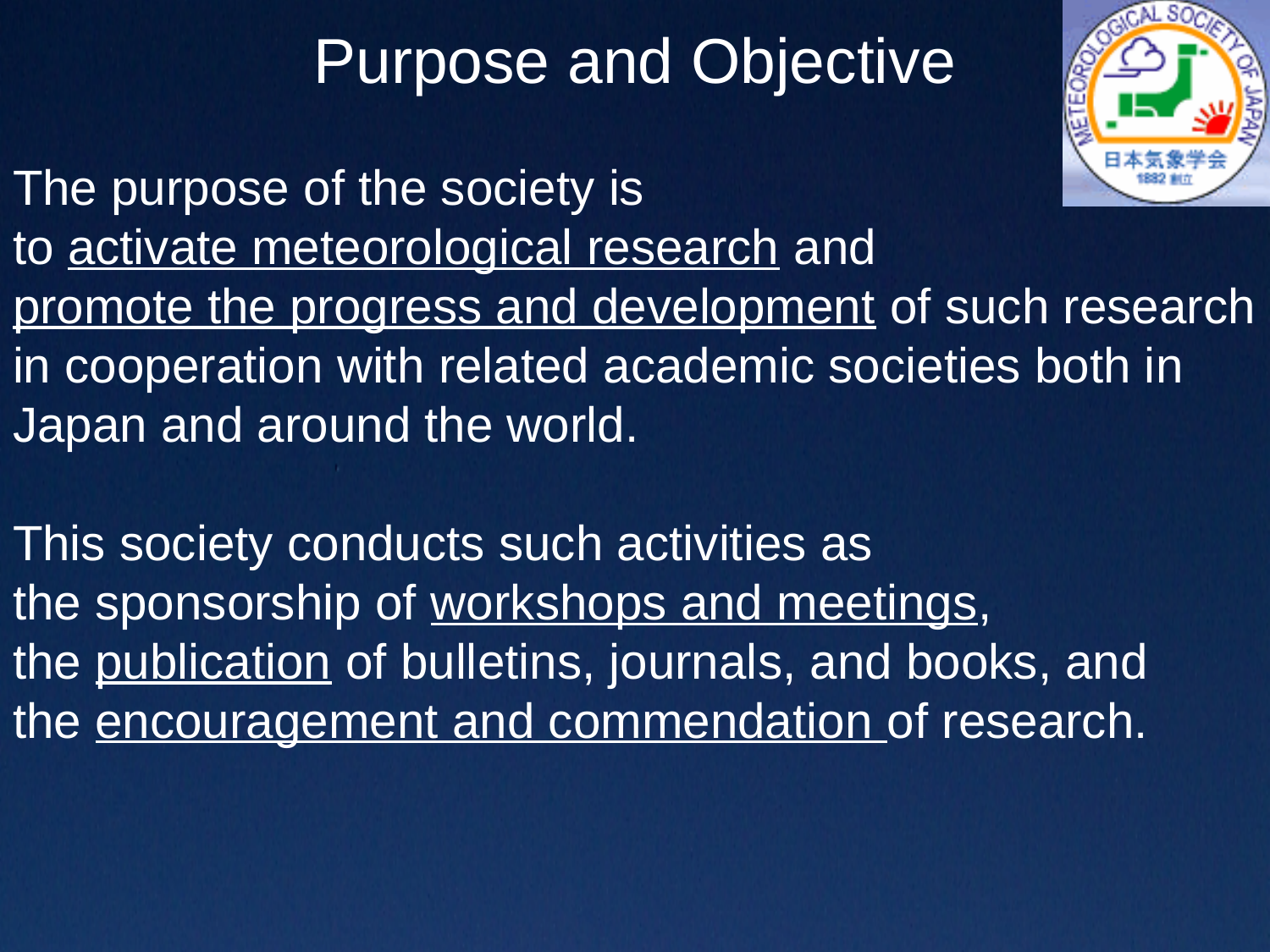

Purpose and Objective

The purpose of the society is
to activate meteorological research and
promote the progress and development of such research in cooperation with related academic societies both in Japan and around the world.

This society conducts such activities as
the sponsorship of workshops and meetings,
the publication of bulletins, journals, and books, and
the encouragement and commendation of research.